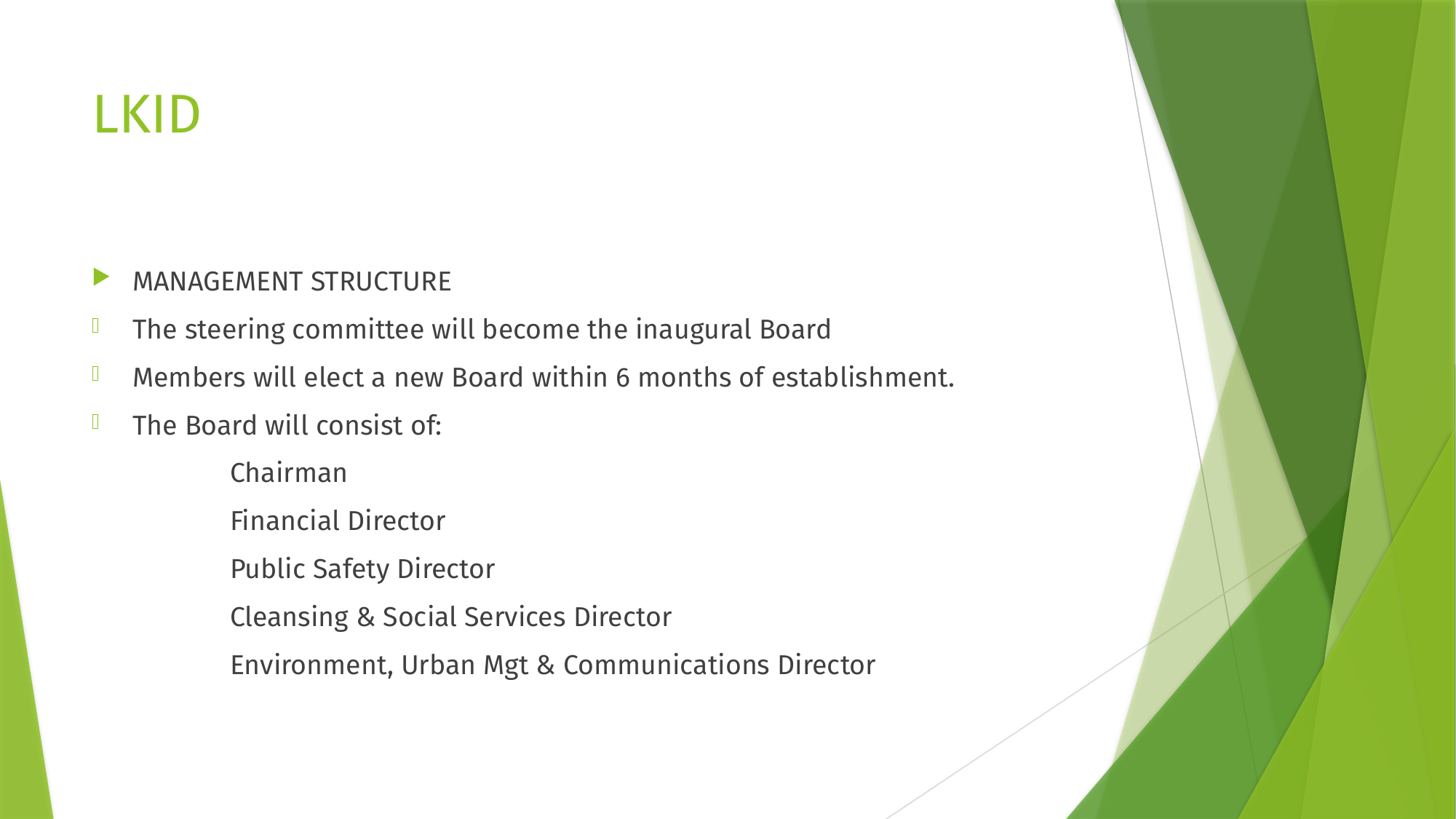

# LKID
MANAGEMENT STRUCTURE
The steering committee will become the inaugural Board
Members will elect a new Board within 6 months of establishment.
The Board will consist of:
                   Chairman
                   Financial Director
                   Public Safety Director
                   Cleansing & Social Services Director
                   Environment, Urban Mgt & Communications Director